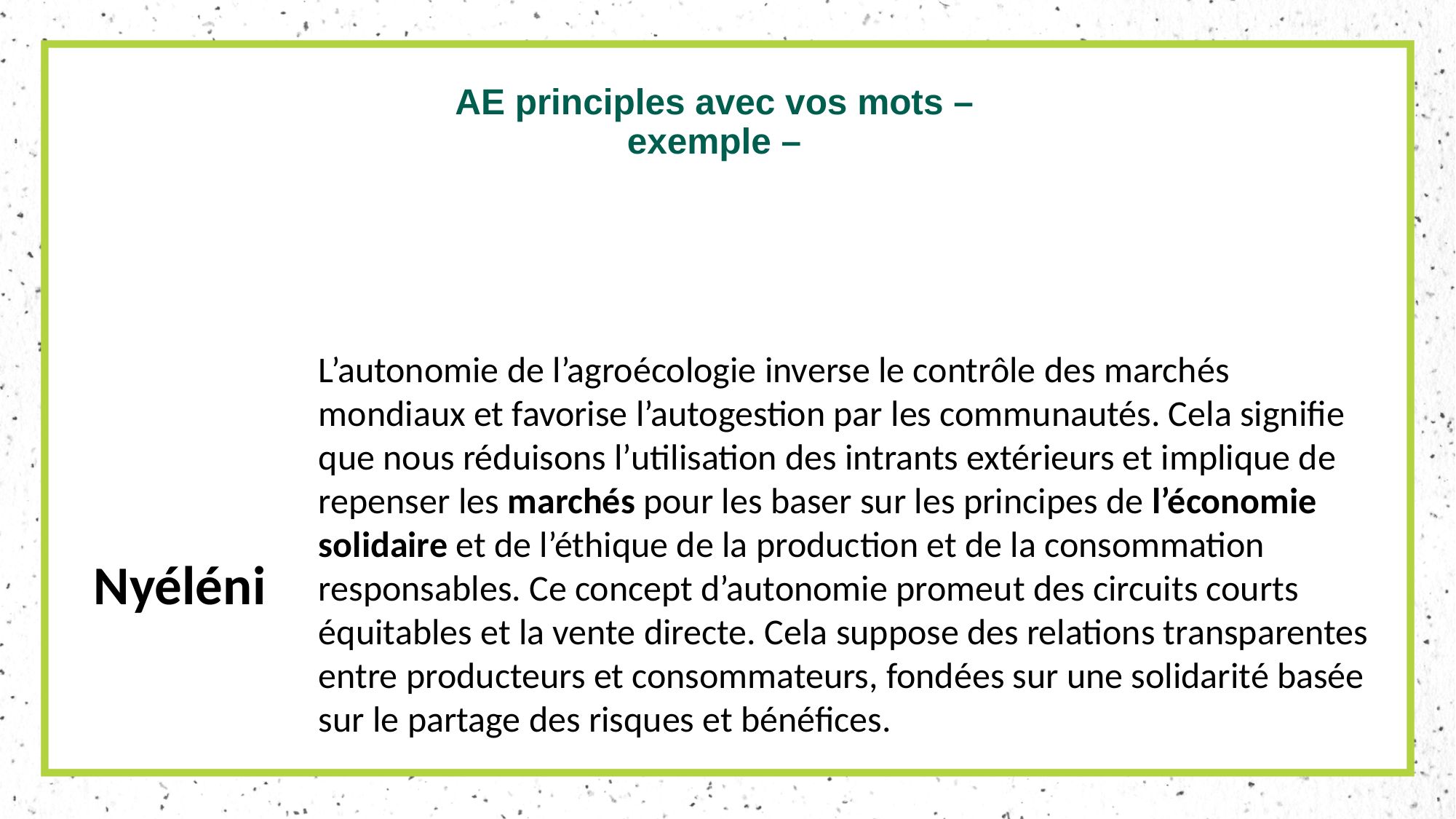

# AE principles avec vos mots – exemple –
L’autonomie de l’agroécologie inverse le contrôle des marchés mondiaux et favorise l’autogestion par les communautés. Cela signifie que nous réduisons l’utilisation des intrants extérieurs et implique de repenser les marchés pour les baser sur les principes de l’économie solidaire et de l’éthique de la production et de la consommation responsables. Ce concept d’autonomie promeut des circuits courts équitables et la vente directe. Cela suppose des relations transparentes entre producteurs et consommateurs, fondées sur une solidarité basée sur le partage des risques et bénéfices.
Nyéléni